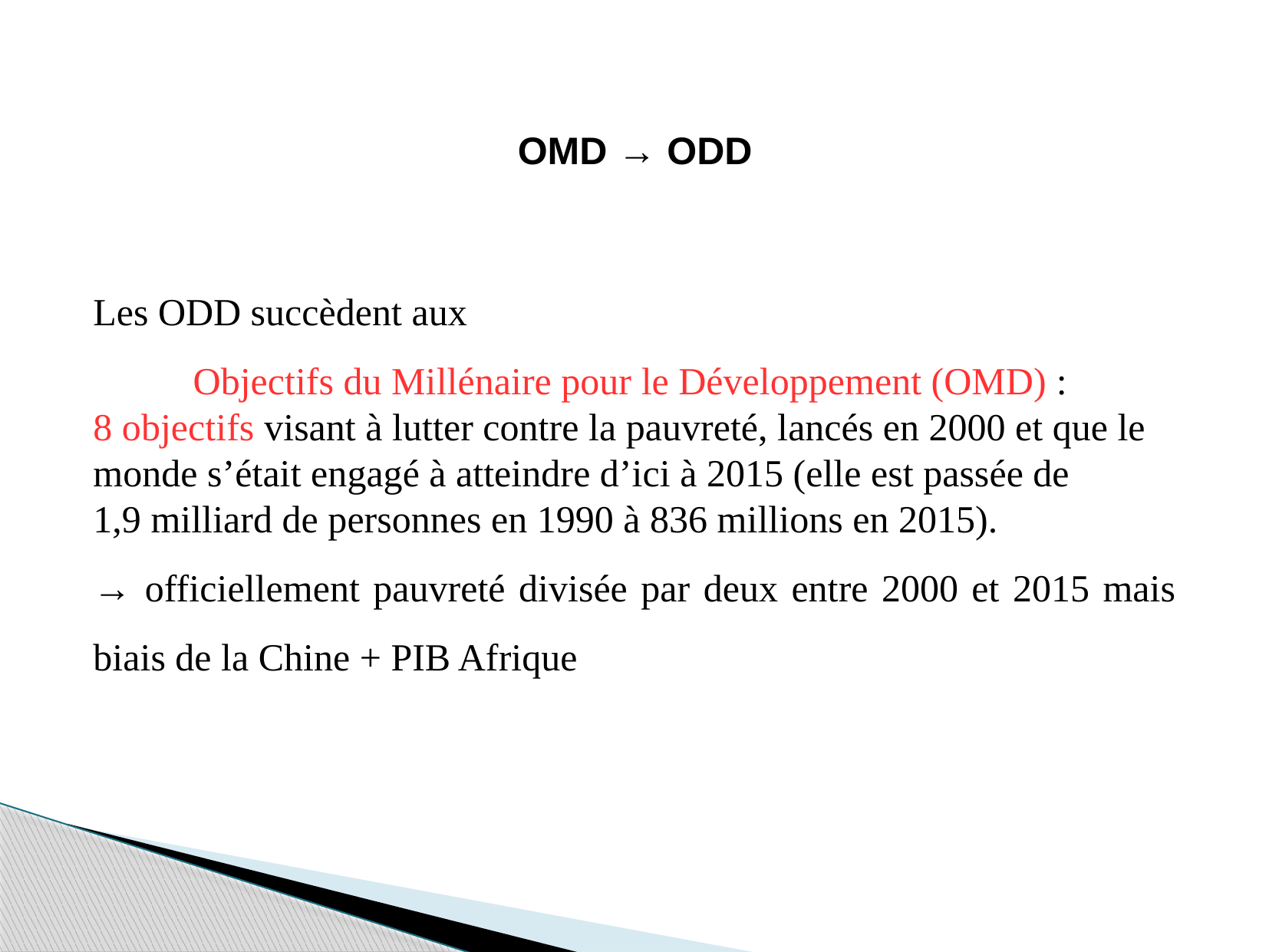

OMD → ODD
Les ODD succèdent aux
Objectifs du Millénaire pour le Développement (OMD) :
8 objectifs visant à lutter contre la pauvreté, lancés en 2000 et que le monde s’était engagé à atteindre d’ici à 2015 (elle est passée de 1,9 milliard de personnes en 1990 à 836 millions en 2015).
→ officiellement pauvreté divisée par deux entre 2000 et 2015 mais biais de la Chine + PIB Afrique